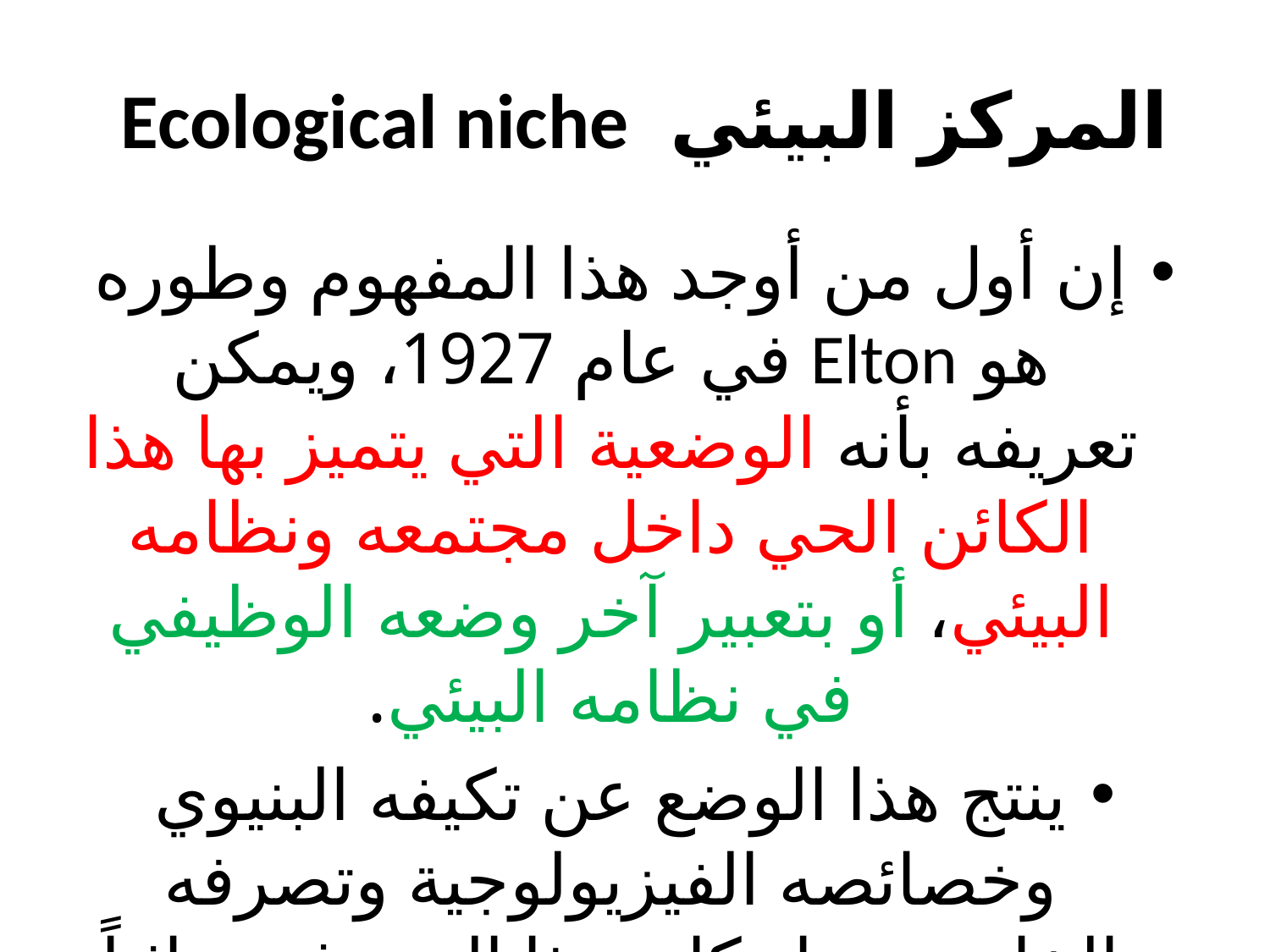

# المركز البيئي  Ecological niche
	إن أول من أوجد هذا المفهوم وطوره هو Elton في عام 1927، ويمكن تعريفه بأنه الوضعية التي يتميز بها هذا الكائن الحي داخل مجتمعه ونظامه البيئي، أو بتعبير آخر وضعه الوظيفي في نظامه البيئي.
ينتج هذا الوضع عن تكيفه البنيوي وخصائصه الفيزيولوجية وتصرفه الخاص سواء كان هذا التصرف وراثياً أو مكتسباً.